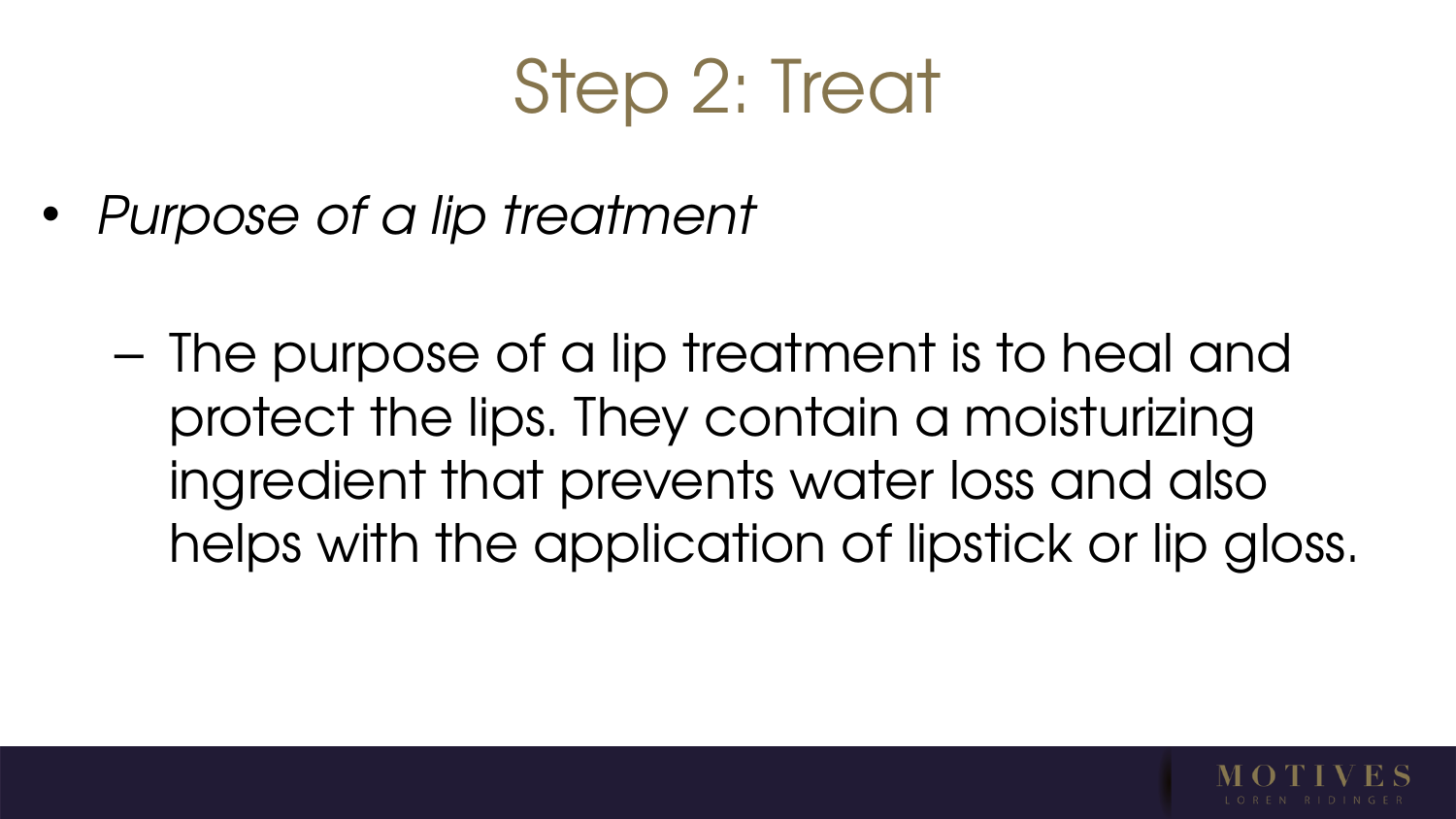

# Step 2: Treat
Purpose of a lip treatment
The purpose of a lip treatment is to heal and protect the lips. They contain a moisturizing ingredient that prevents water loss and also helps with the application of lipstick or lip gloss.